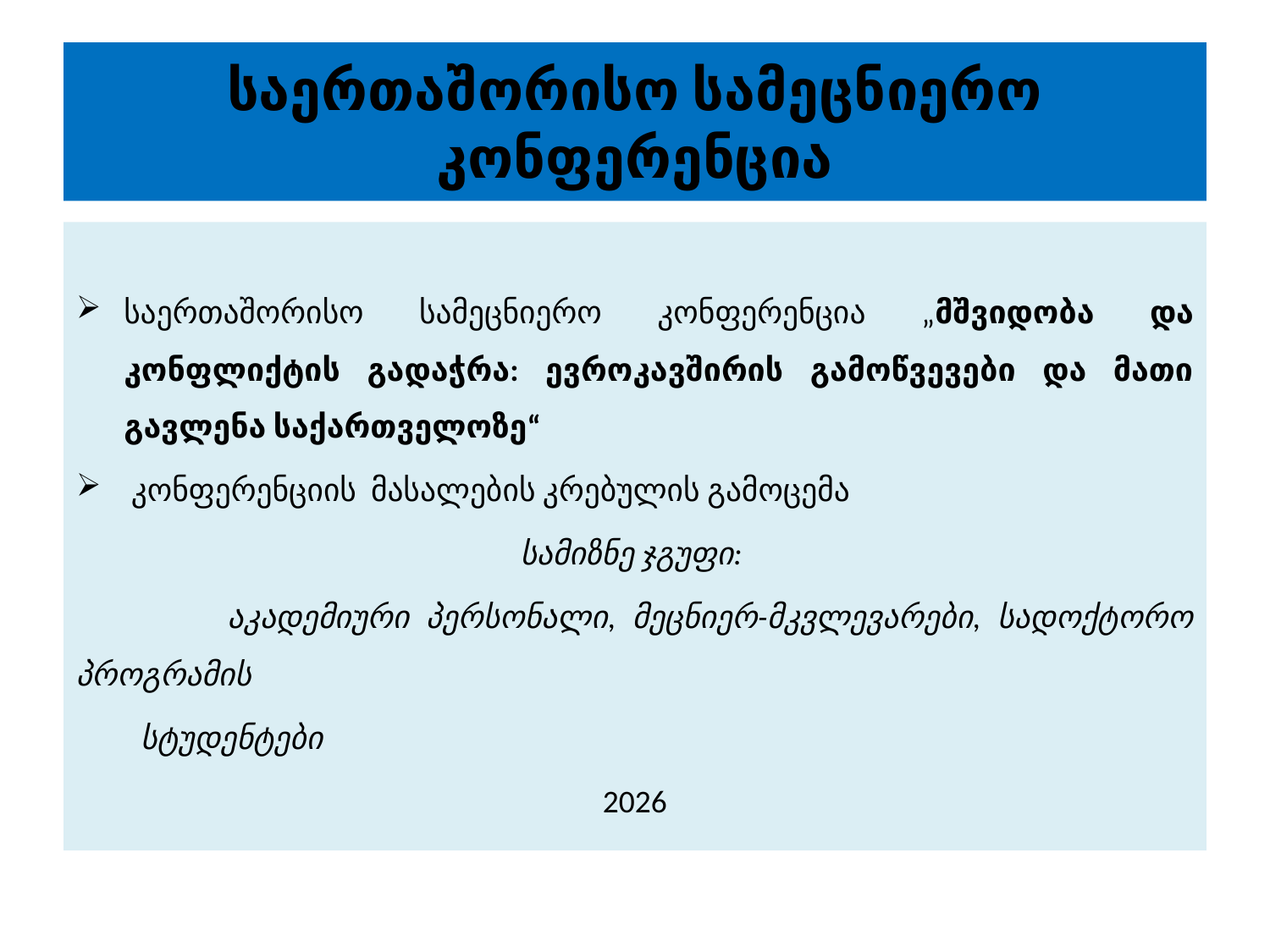

# საერთაშორისო სამეცნიერო კონფერენცია

საერთაშორისო სამეცნიერო კონფერენცია „მშვიდობა და კონფლიქტის გადაჭრა: ევროკავშირის გამოწვევები და მათი გავლენა საქართველოზე“
 კონფერენციის  მასალების კრებულის გამოცემა
სამიზნე ჯგუფი:
         აკადემიური პერსონალი, მეცნიერ-მკვლევარები, სადოქტორო პროგრამის
         სტუდენტები
2026